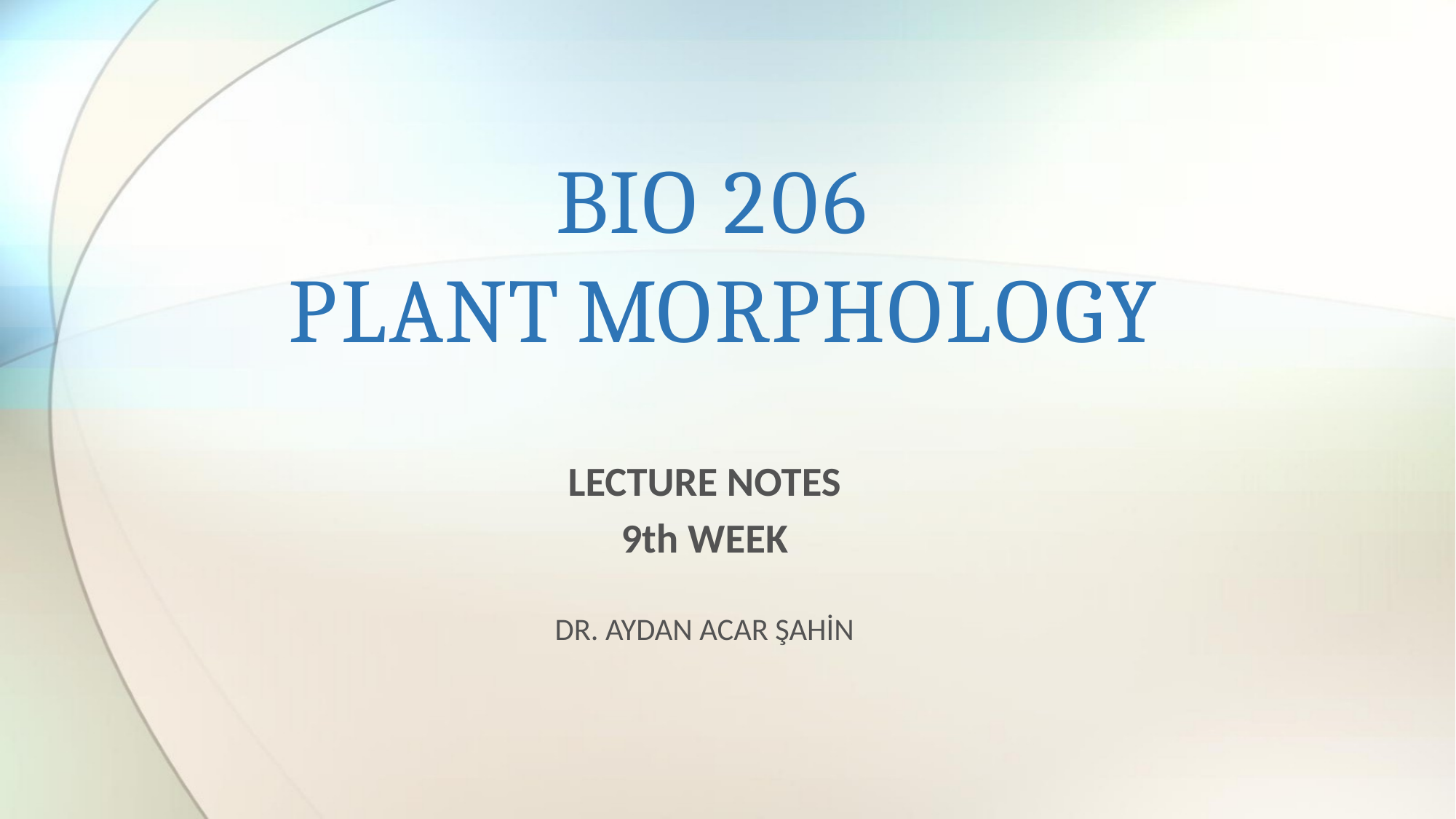

# BIO 206 PLANT MORPHOLOGY
LECTURE NOTES
9th WEEK

DR. AYDAN ACAR ŞAHİN